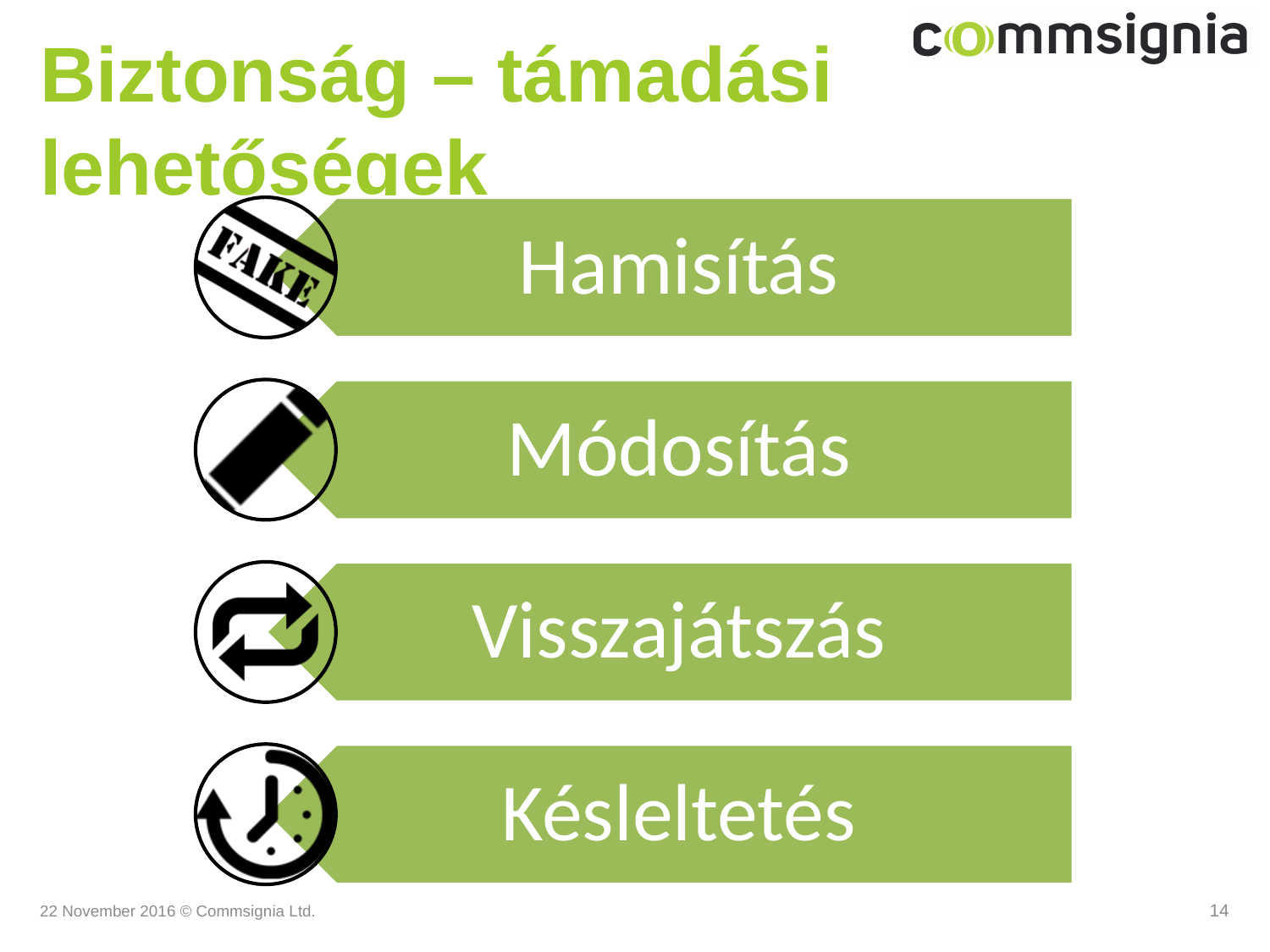

# Biztonság – támadási lehetőségek
Hamisítás
Módosítás
Visszajátszás
Késleltetés
22 November 2016 © Commsignia Ltd.
14